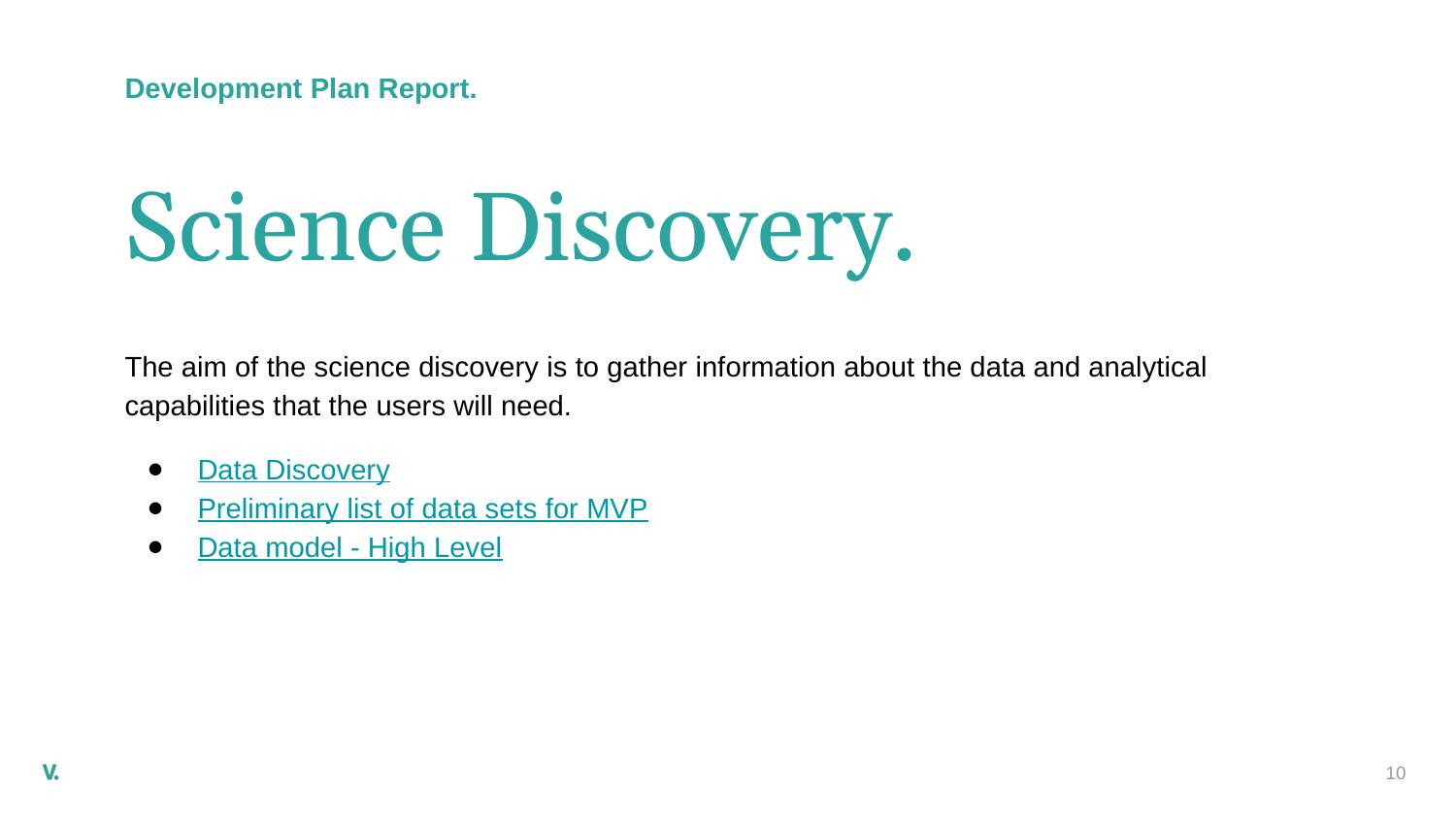

# Development Plan Report.
Science Discovery.
The aim of the science discovery is to gather information about the data and analytical capabilities that the users will need.
Data Discovery
Preliminary list of data sets for MVP
Data model - High Level
10